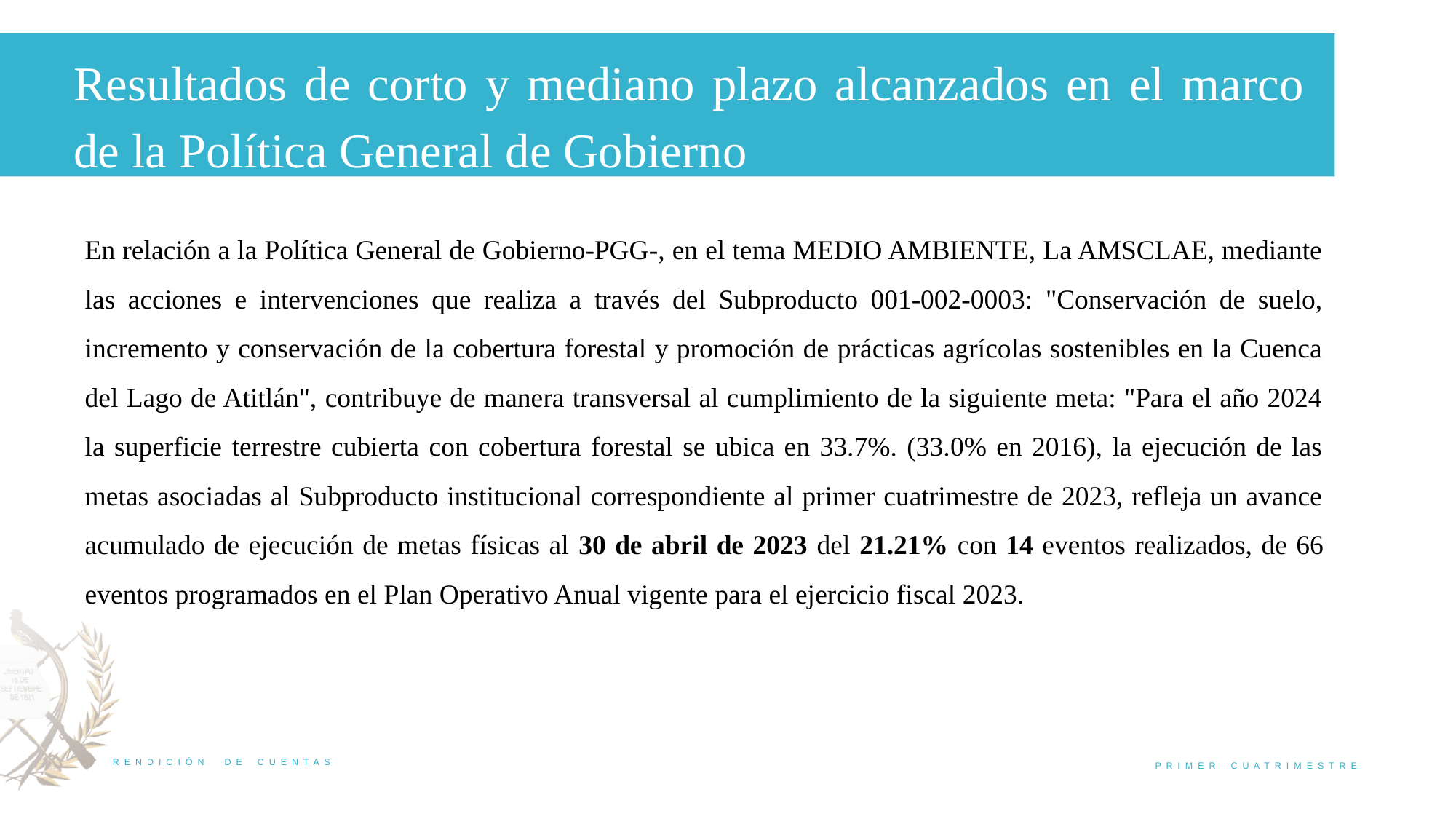

Resultados de corto y mediano plazo alcanzados en el marco de la Política General de Gobierno
En relación a la Política General de Gobierno-PGG-, en el tema MEDIO AMBIENTE, La AMSCLAE, mediante las acciones e intervenciones que realiza a través del Subproducto 001-002-0003: "Conservación de suelo, incremento y conservación de la cobertura forestal y promoción de prácticas agrícolas sostenibles en la Cuenca del Lago de Atitlán", contribuye de manera transversal al cumplimiento de la siguiente meta: "Para el año 2024 la superficie terrestre cubierta con cobertura forestal se ubica en 33.7%. (33.0% en 2016), la ejecución de las metas asociadas al Subproducto institucional correspondiente al primer cuatrimestre de 2023, refleja un avance acumulado de ejecución de metas físicas al 30 de abril de 2023 del 21.21% con 14 eventos realizados, de 66 eventos programados en el Plan Operativo Anual vigente para el ejercicio fiscal 2023.